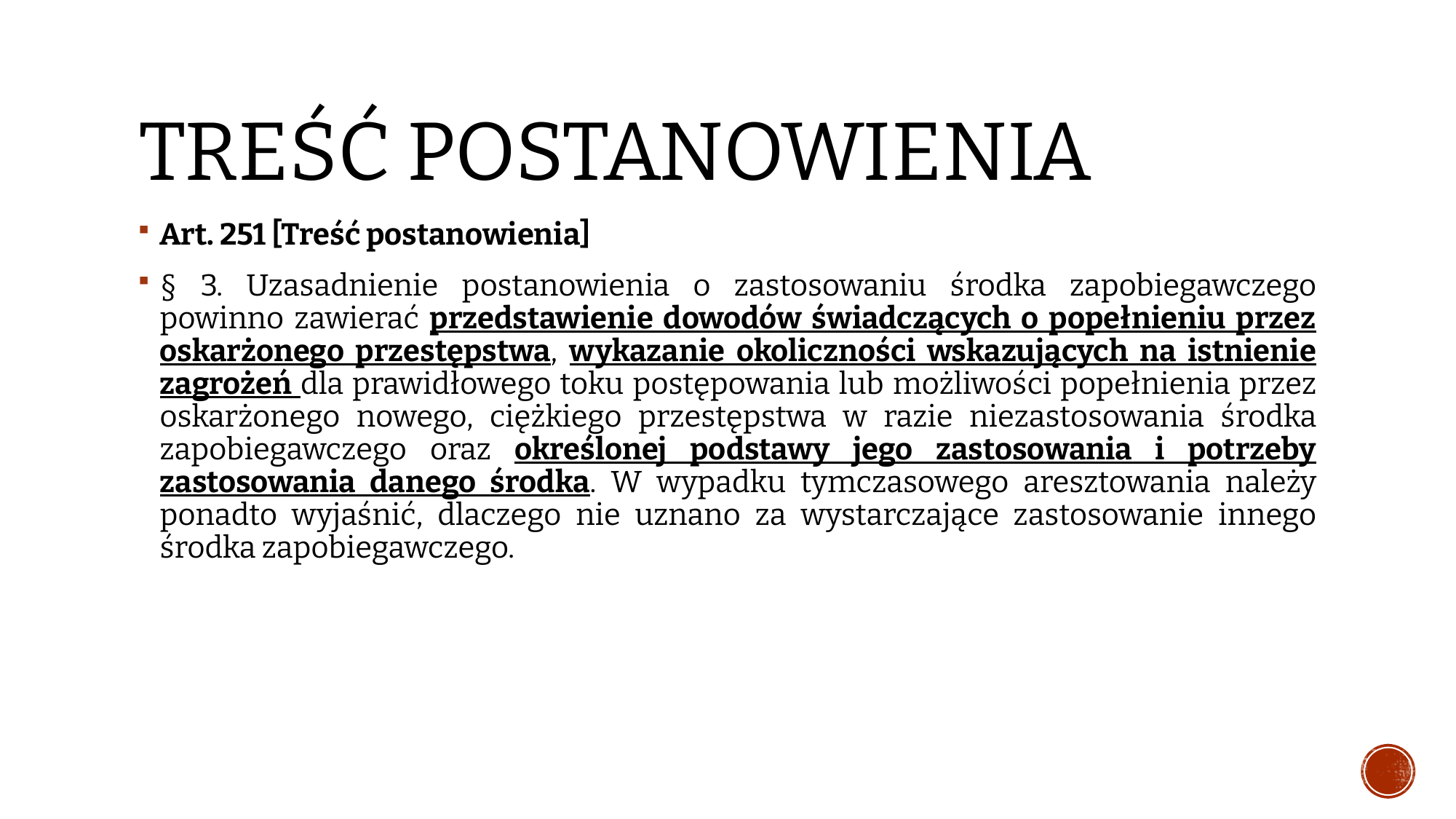

# Treść postanowienia
Art. 251 [Treść postanowienia]
§ 3. Uzasadnienie postanowienia o zastosowaniu środka zapobiegawczego powinno zawierać przedstawienie dowodów świadczących o popełnieniu przez oskarżonego przestępstwa, wykazanie okoliczności wskazujących na istnienie zagrożeń dla prawidłowego toku postępowania lub możliwości popełnienia przez oskarżonego nowego, ciężkiego przestępstwa w razie niezastosowania środka zapobiegawczego oraz określonej podstawy jego zastosowania i potrzeby zastosowania danego środka. W wypadku tymczasowego aresztowania należy ponadto wyjaśnić, dlaczego nie uznano za wystarczające zastosowanie innego środka zapobiegawczego.